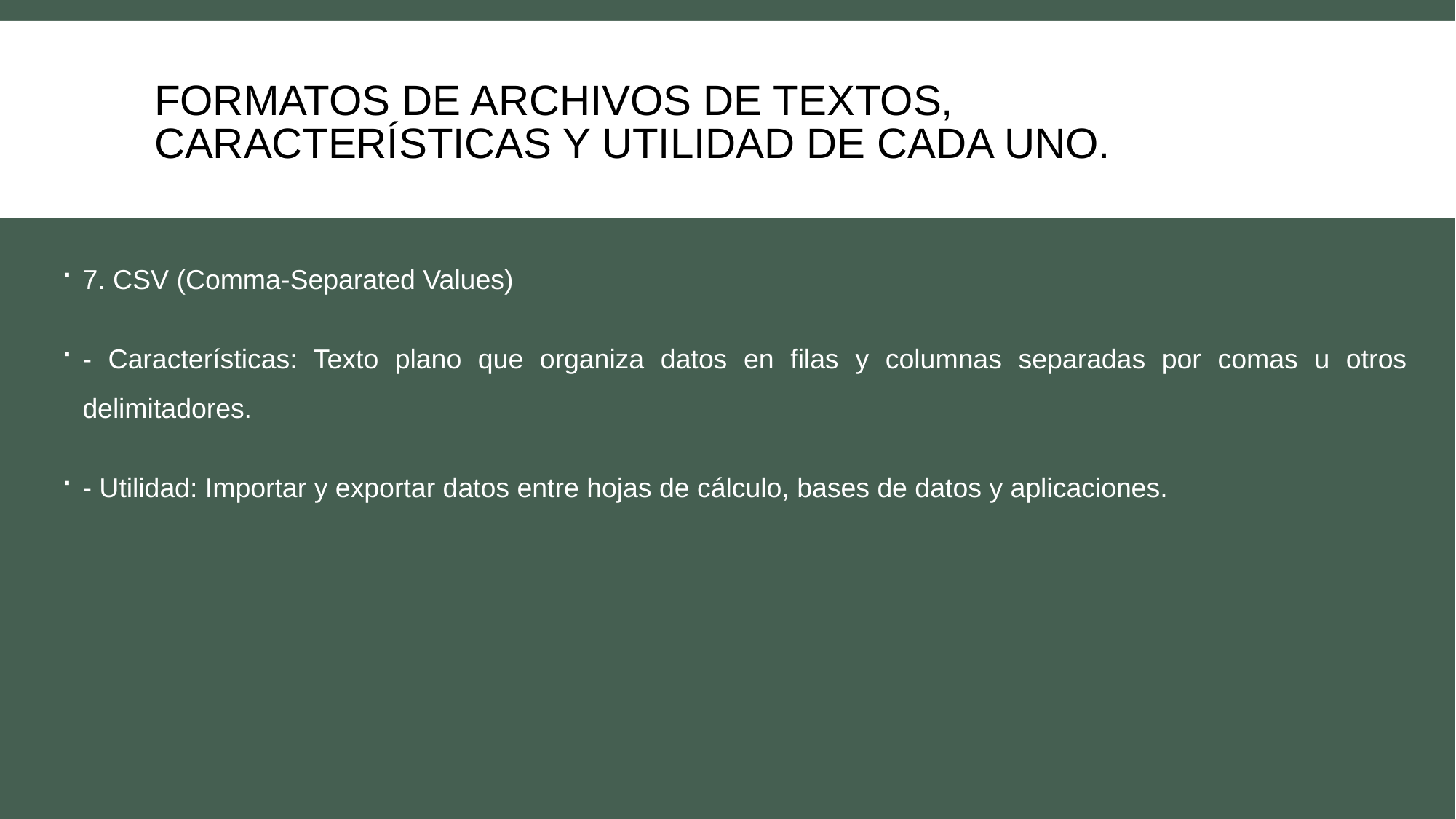

# Formatos de archivos de textos, características y utilidad de cada uno.
7. CSV (Comma-Separated Values)
- Características: Texto plano que organiza datos en filas y columnas separadas por comas u otros delimitadores.
- Utilidad: Importar y exportar datos entre hojas de cálculo, bases de datos y aplicaciones.